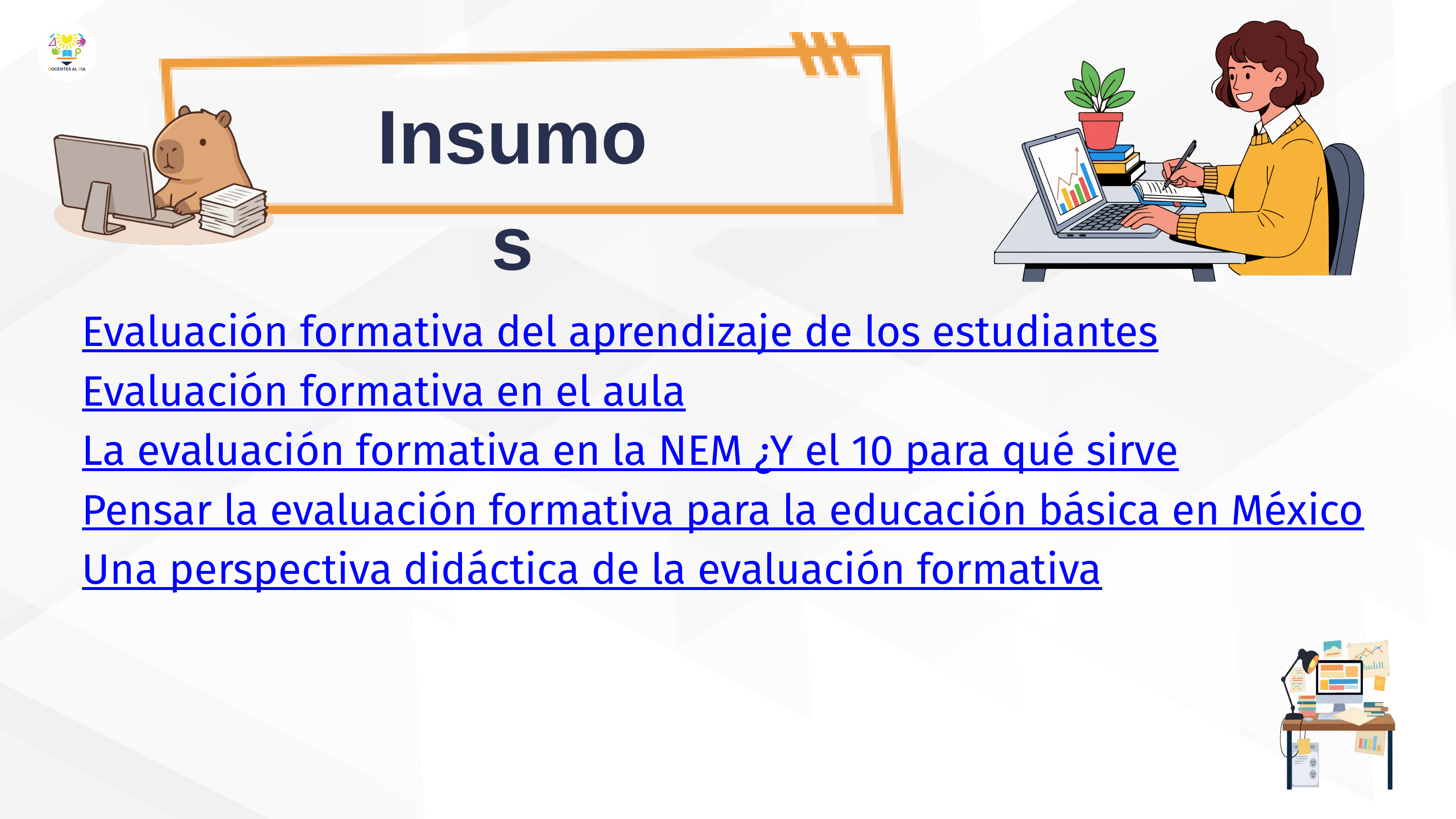

Insumos

Evaluación formativa del aprendizaje de los estudiantes
Evaluación formativa en el aula
La evaluación formativa en la NEM ¿Y el 10 para qué sirve
Pensar la evaluación formativa para la educación básica en México
Una perspectiva didáctica de la evaluación formativa